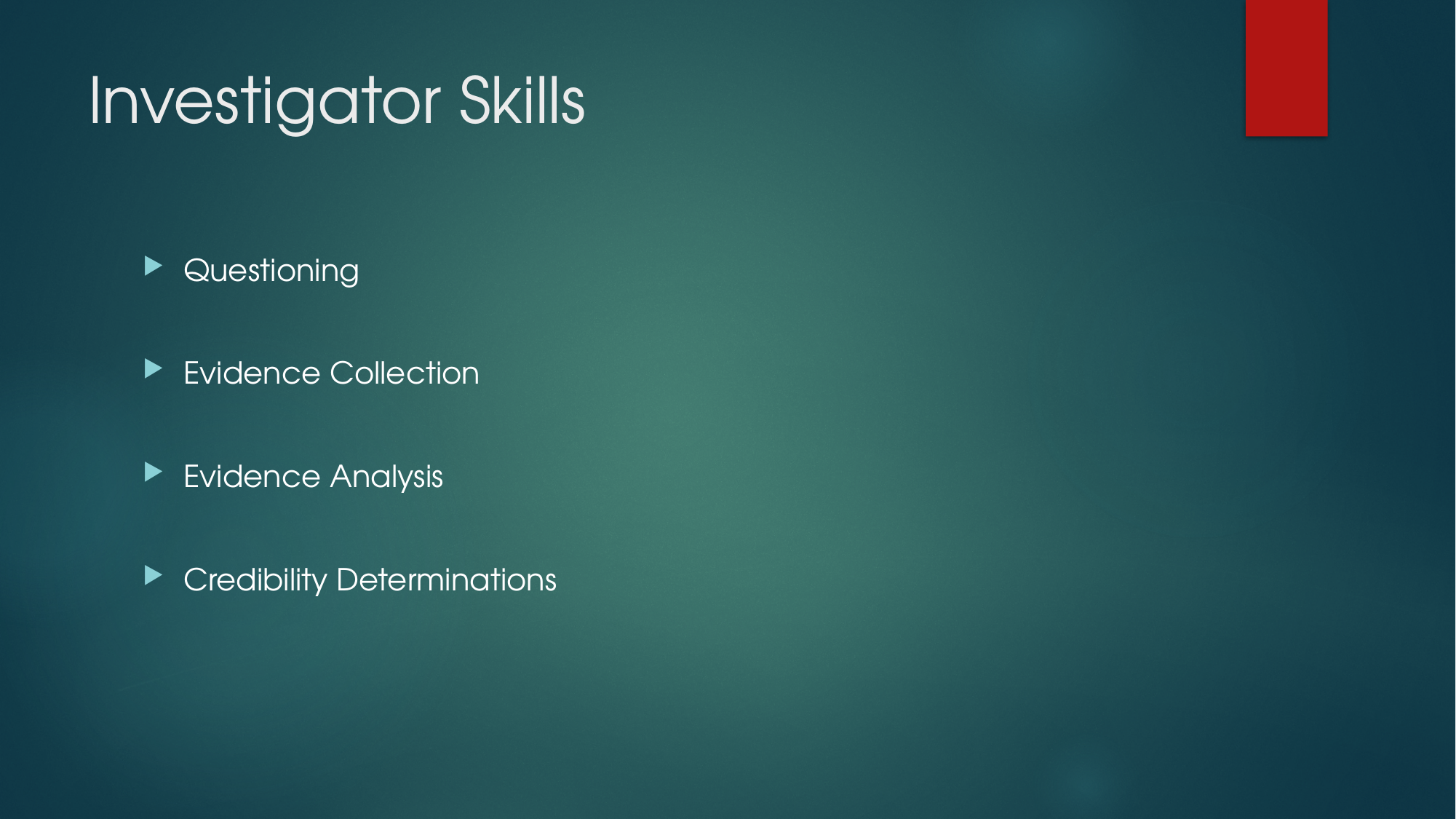

# Investigator Skills
Questioning

Evidence Collection

Evidence Analysis

Credibility Determinations